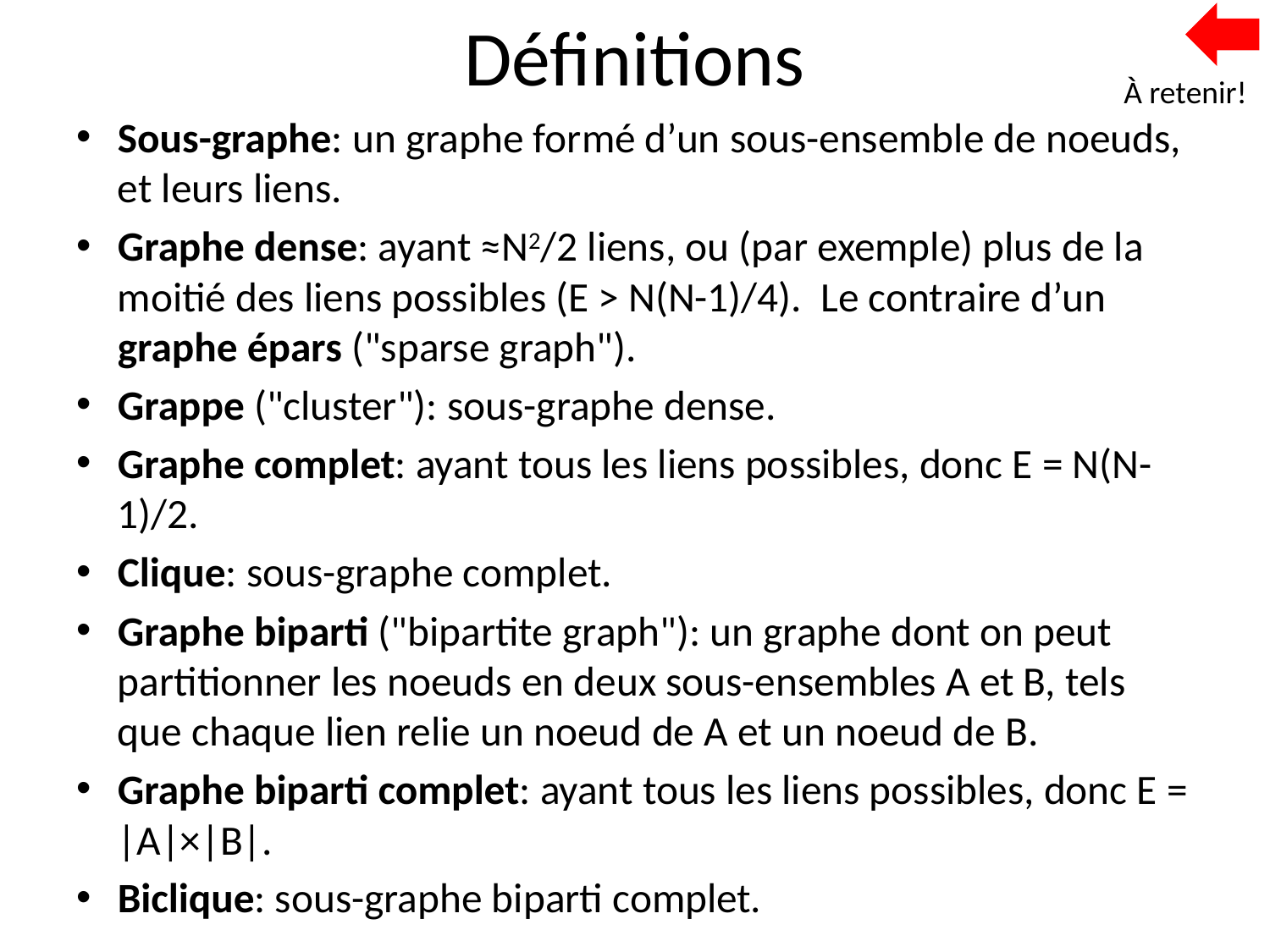

# Définitions

À retenir!
Sous-graphe: un graphe formé d’un sous-ensemble de noeuds, et leurs liens.
Graphe dense: ayant ≈N2/2 liens, ou (par exemple) plus de la moitié des liens possibles (E > N(N-1)/4).  Le contraire d’un graphe épars ("sparse graph").
Grappe ("cluster"): sous-graphe dense.
Graphe complet: ayant tous les liens possibles, donc E = N(N-1)/2.
Clique: sous-graphe complet.
Graphe biparti ("bipartite graph"): un graphe dont on peut partitionner les noeuds en deux sous-ensembles A et B, tels que chaque lien relie un noeud de A et un noeud de B.
Graphe biparti complet: ayant tous les liens possibles, donc E = |A|×|B|.
Biclique: sous-graphe biparti complet.